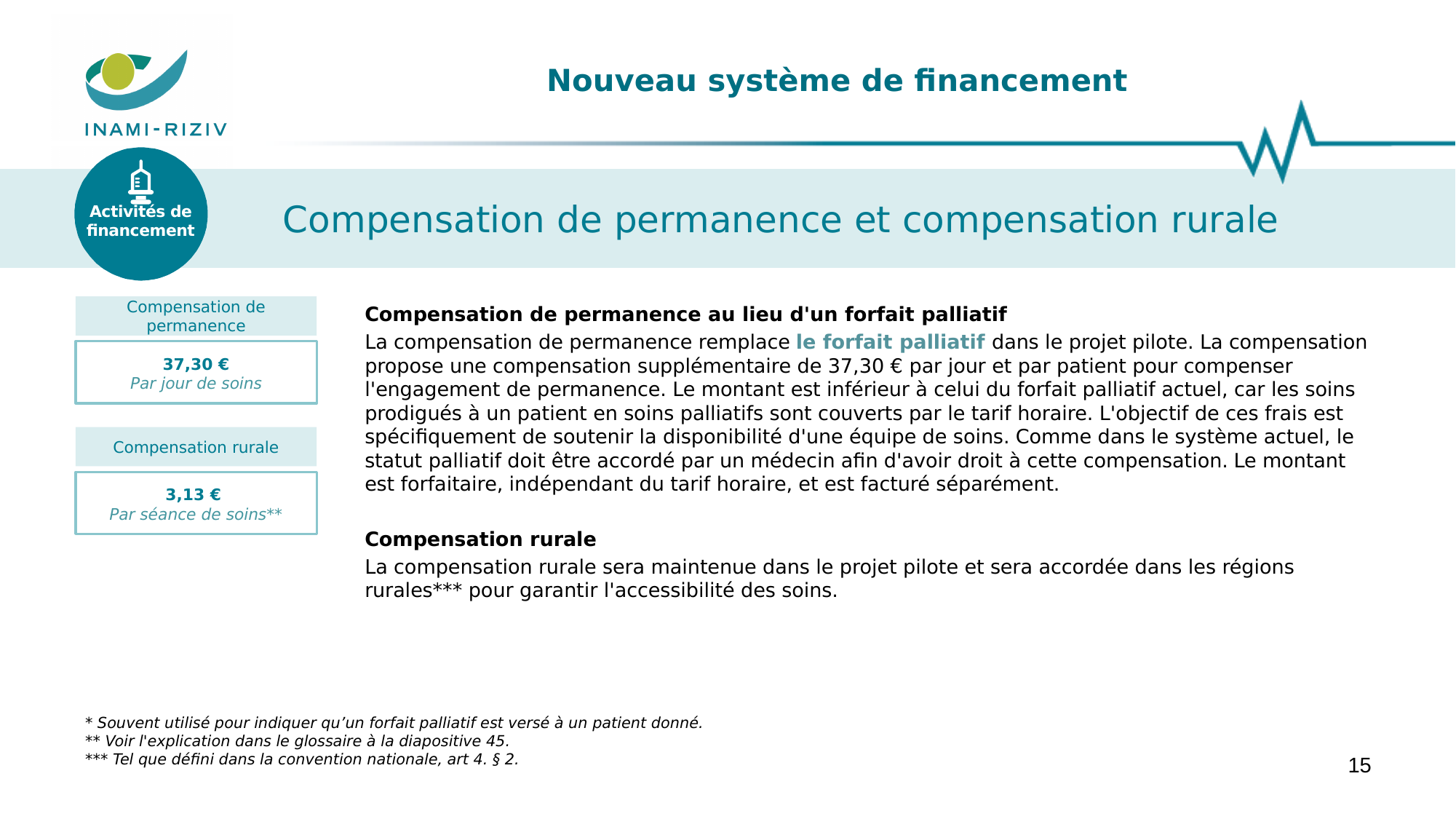

# Nouveau système de financement

Activités de financement
Compensation de permanence et compensation rurale
Compensation de permanence

37,30 €
Par jour de soins
Compensation de permanence au lieu d'un forfait palliatif
La compensation de permanence remplace le forfait palliatif dans le projet pilote. La compensation propose une compensation supplémentaire de 37,30 € par jour et par patient pour compenser l'engagement de permanence. Le montant est inférieur à celui du forfait palliatif actuel, car les soins prodigués à un patient en soins palliatifs sont couverts par le tarif horaire. L'objectif de ces frais est spécifiquement de soutenir la disponibilité d'une équipe de soins. Comme dans le système actuel, le statut palliatif doit être accordé par un médecin afin d'avoir droit à cette compensation. Le montant est forfaitaire, indépendant du tarif horaire, et est facturé séparément.

Compensation rurale
La compensation rurale sera maintenue dans le projet pilote et sera accordée dans les régions rurales*** pour garantir l'accessibilité des soins.
Compensation rurale
3,13 €
Par séance de soins**
* Souvent utilisé pour indiquer qu’un forfait palliatif est versé à un patient donné.
** Voir l'explication dans le glossaire à la diapositive 45.
*** Tel que défini dans la convention nationale, art 4. § 2.
15